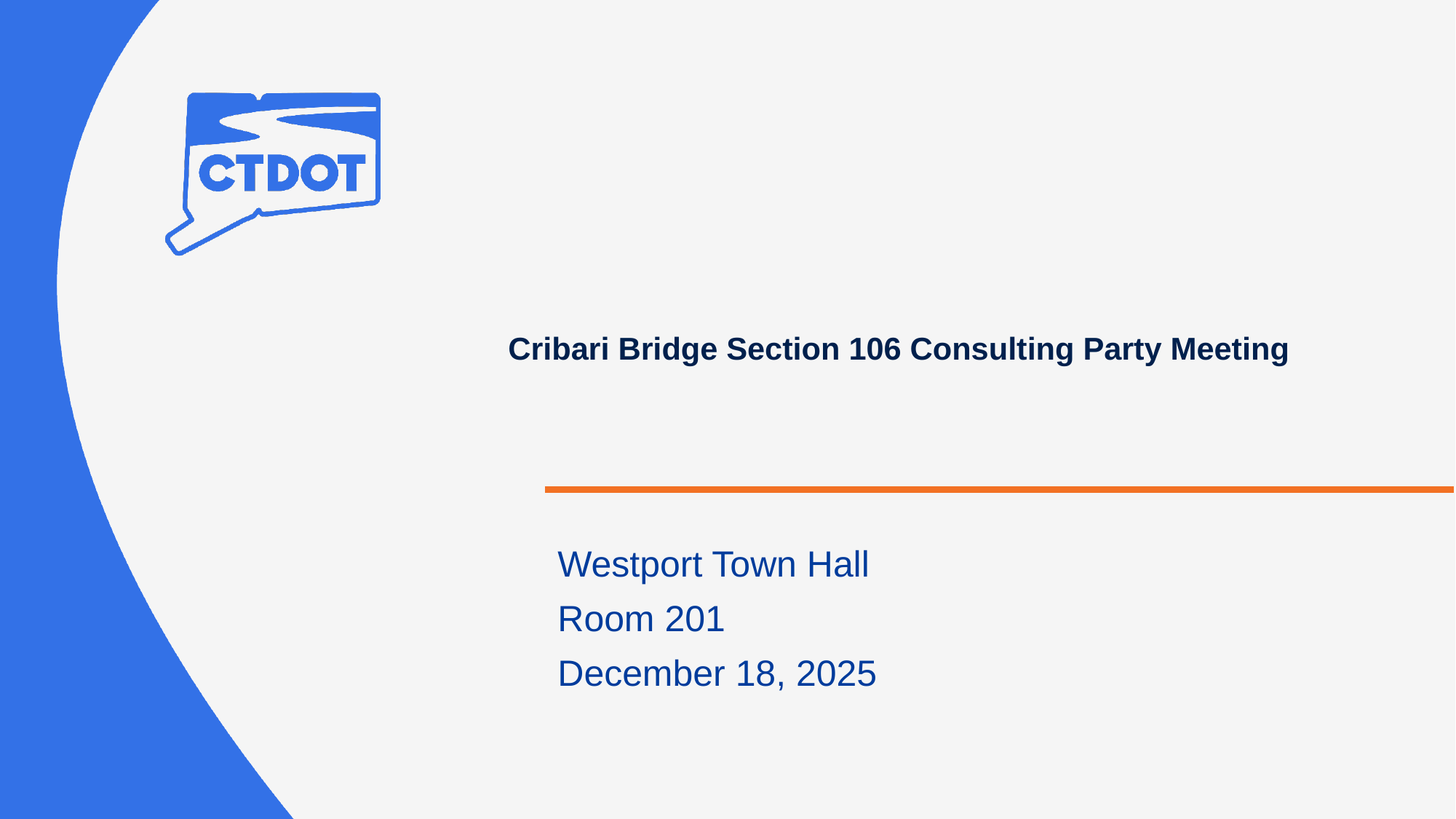

# Cribari Bridge Section 106 Consulting Party Meeting
Westport Town Hall
Room 201
December 18, 2025